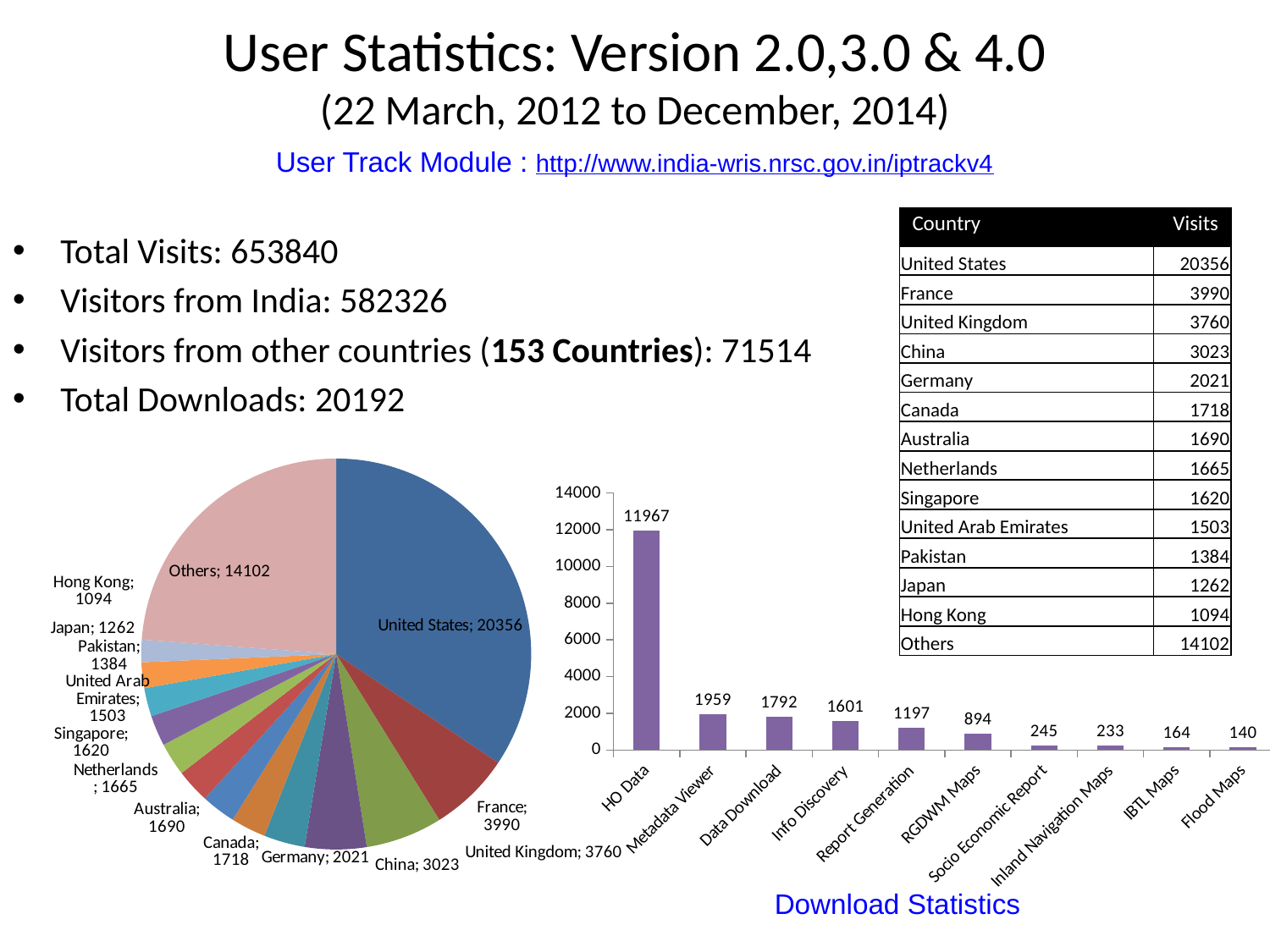

# User Statistics: Version 2.0,3.0 & 4.0 (22 March, 2012 to December, 2014)
User Track Module : http://www.india-wris.nrsc.gov.in/iptrackv4
| Country | Visits |
| --- | --- |
| United States | 20356 |
| France | 3990 |
| United Kingdom | 3760 |
| China | 3023 |
| Germany | 2021 |
| Canada | 1718 |
| Australia | 1690 |
| Netherlands | 1665 |
| Singapore | 1620 |
| United Arab Emirates | 1503 |
| Pakistan | 1384 |
| Japan | 1262 |
| Hong Kong | 1094 |
| Others | 14102 |
Total Visits: 653840
Visitors from India: 582326
Visitors from other countries (153 Countries): 71514
Total Downloads: 20192

### Chart

| Category |  |
|---|---|
| United States | 20356.0 |
| France | 3990.0 |
| United Kingdom | 3760.0 |
| China | 3023.0 |
| Germany | 2021.0 |
| Canada | 1718.0 |
| Australia | 1690.0 |
| Netherlands | 1665.0 |
| Singapore | 1620.0 |
| United Arab Emirates | 1503.0 |
| Pakistan | 1384.0 |
| Japan | 1262.0 |
| Hong Kong | 1094.0 |
| Others | 14102.0 |

### Chart

| Category |  |
|---|---|
| HO Data | 11967.0 |
| Metadata Viewer | 1959.0 |
| Data Download | 1792.0 |
| Info Discovery | 1601.0 |
| Report Generation | 1197.0 |
| RGDWM Maps | 894.0 |
| Socio Economic Report | 245.0 |
| Inland Navigation Maps | 233.0 |
| IBTL Maps | 164.0 |
| Flood Maps | 140.0 |
Download Statistics